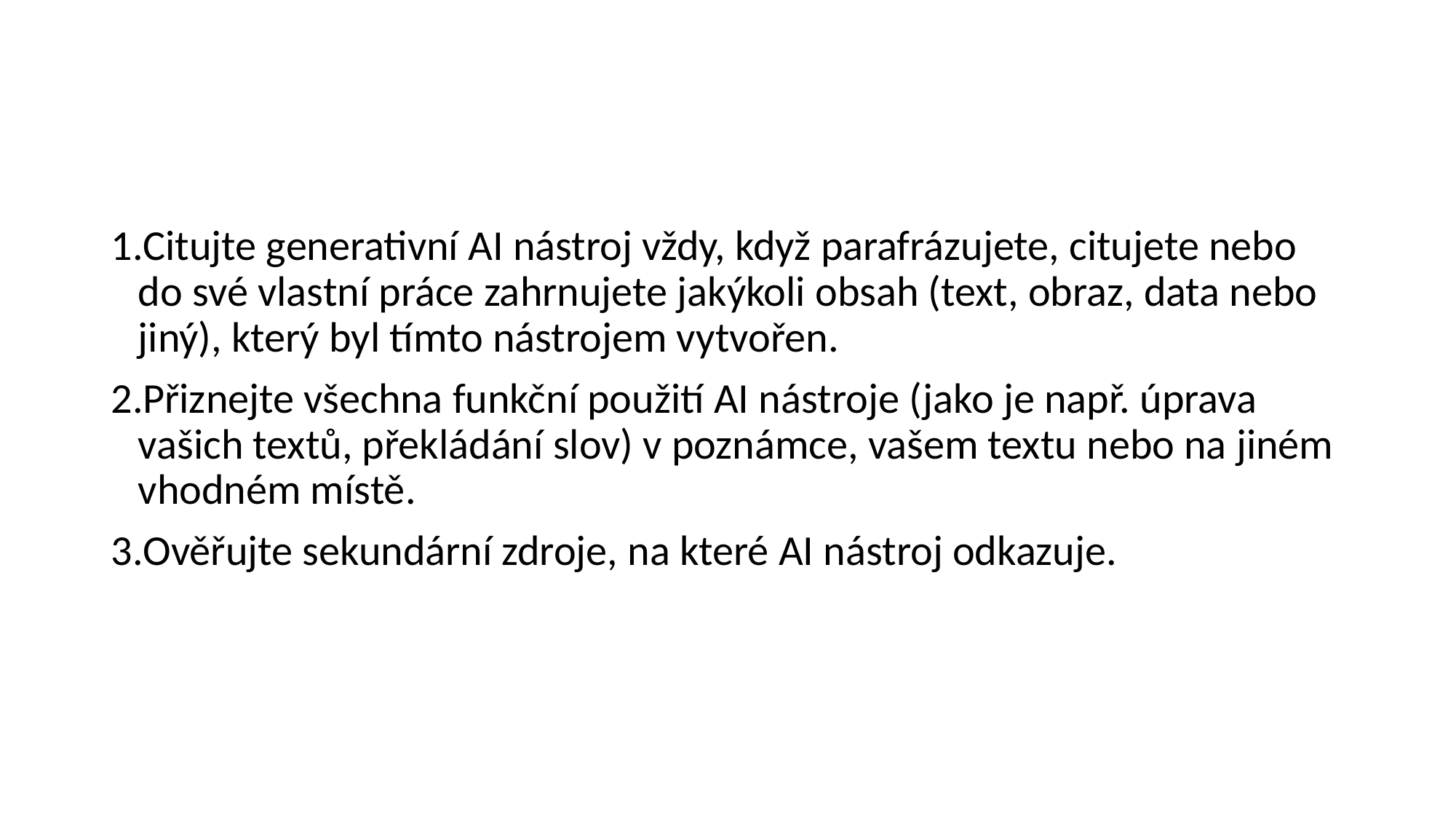

#
Citujte generativní AI nástroj vždy, když parafrázujete, citujete nebo do své vlastní práce zahrnujete jakýkoli obsah (text, obraz, data nebo jiný), který byl tímto nástrojem vytvořen.
Přiznejte všechna funkční použití AI nástroje (jako je např. úprava vašich textů, překládání slov) v poznámce, vašem textu nebo na jiném vhodném místě.
Ověřujte sekundární zdroje, na které AI nástroj odkazuje.